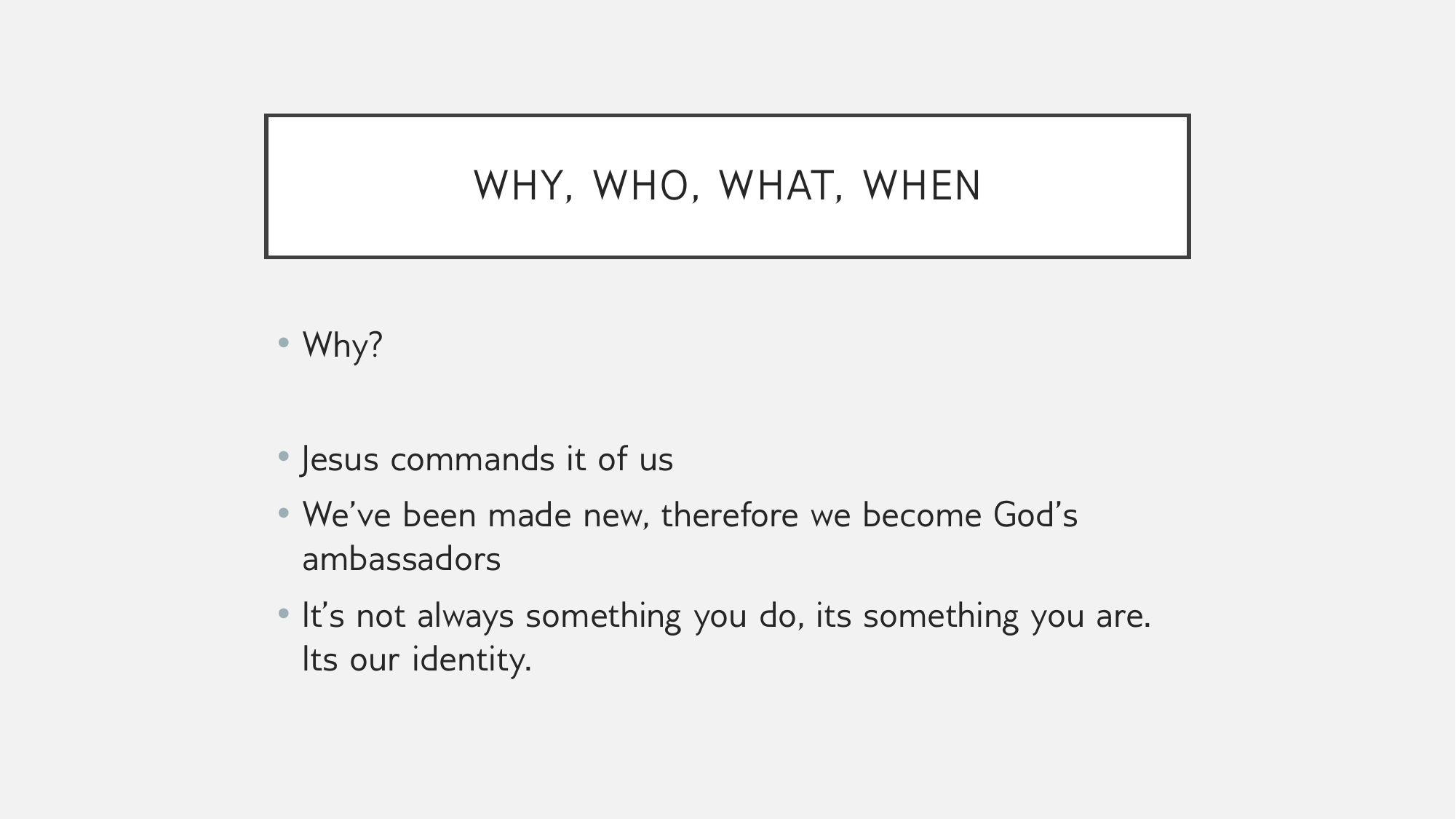

# Why, who, what, when
Why?

Jesus commands it of us
We’ve been made new, therefore we become God’s ambassadors
It’s not always something you do, its something you are. Its our identity.